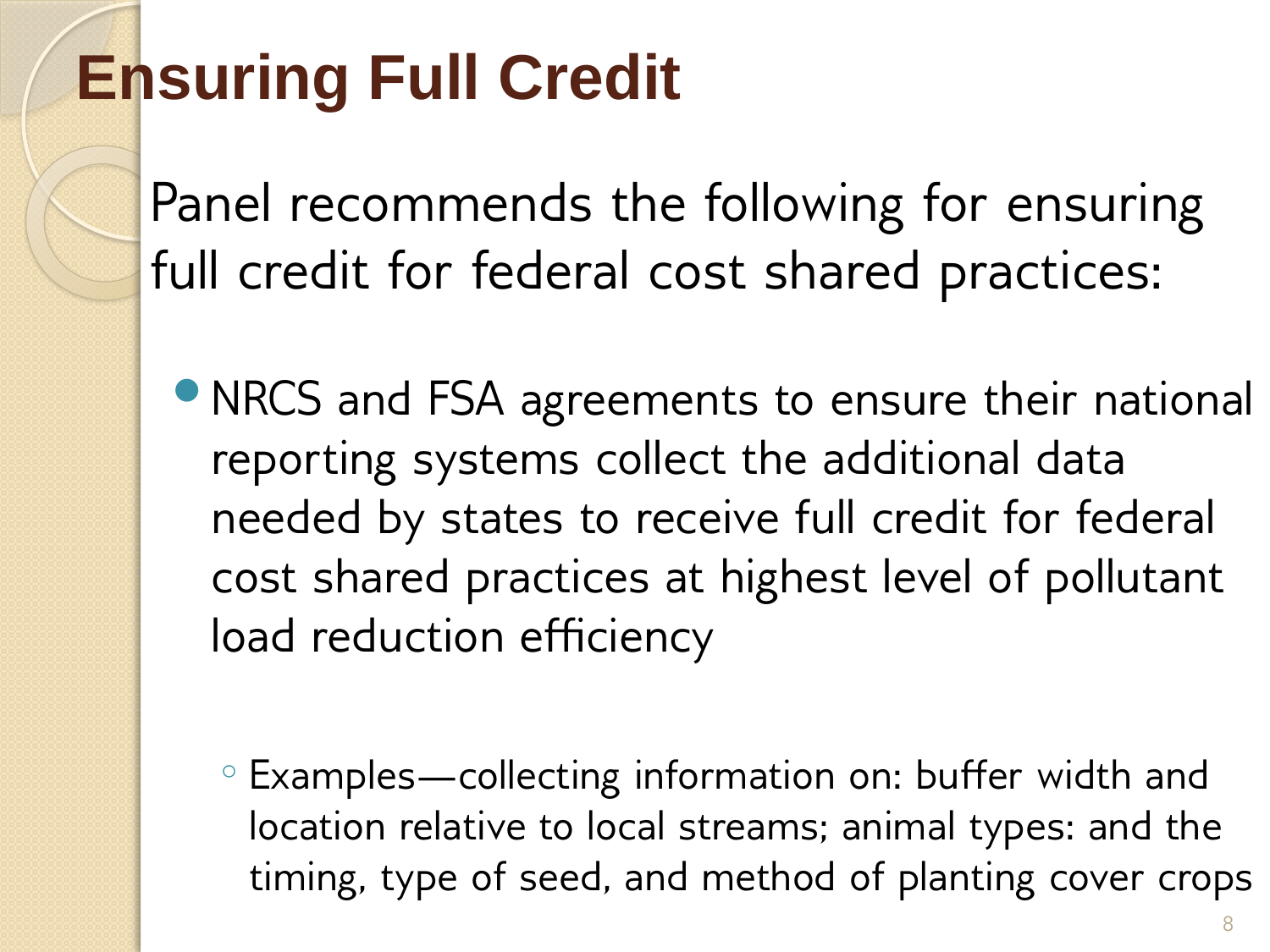

# Ensuring Full Credit
Panel recommends the following for ensuring full credit for federal cost shared practices:
NRCS and FSA agreements to ensure their national reporting systems collect the additional data needed by states to receive full credit for federal cost shared practices at highest level of pollutant load reduction efficiency

Examples—collecting information on: buffer width and location relative to local streams; animal types: and the timing, type of seed, and method of planting cover crops
8